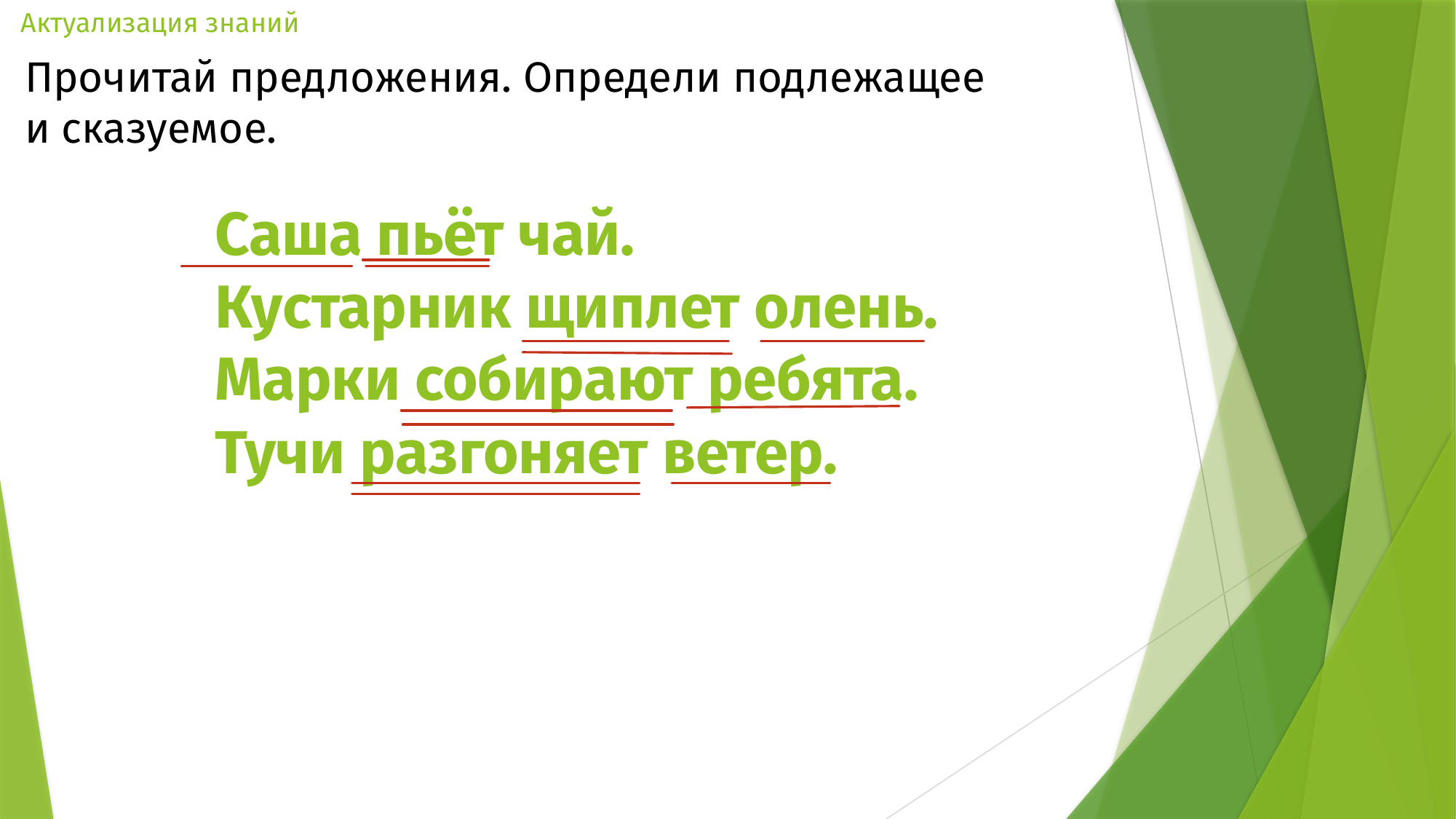

Актуализация знаний
Прочитай предложения. Определи подлежащее
и сказуемое.
Саша пьёт чай.
Кустарник щиплет олень.
Марки собирают ребята.
Тучи разгоняет ветер.